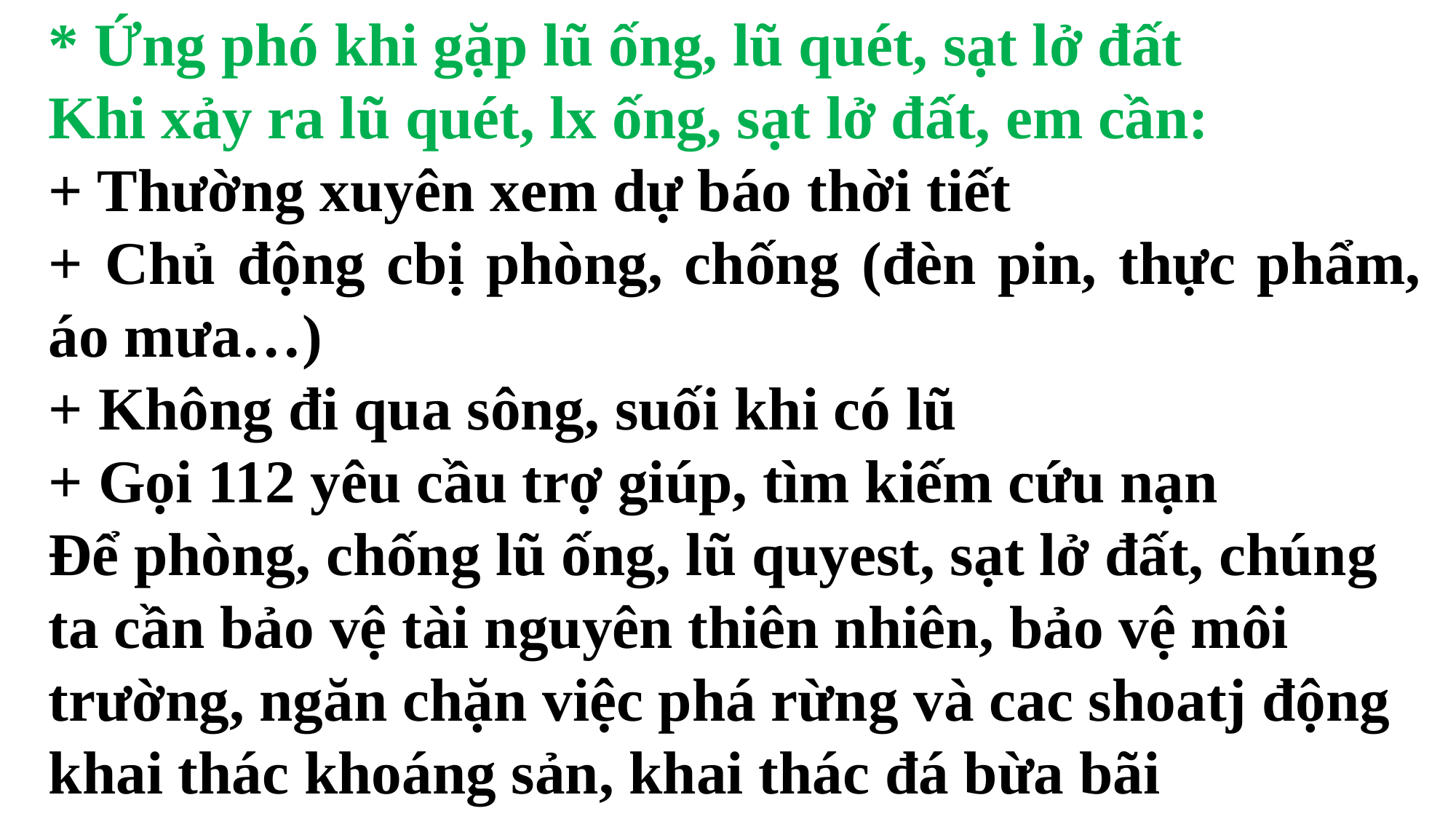

* Ứng phó khi gặp lũ ống, lũ quét, sạt lở đất
Khi xảy ra lũ quét, lx ống, sạt lở đất, em cần:
+ Thường xuyên xem dự báo thời tiết
+ Chủ động cbị phòng, chống (đèn pin, thực phẩm, áo mưa…)
+ Không đi qua sông, suối khi có lũ
+ Gọi 112 yêu cầu trợ giúp, tìm kiếm cứu nạn
Để phòng, chống lũ ống, lũ quyest, sạt lở đất, chúng ta cần bảo vệ tài nguyên thiên nhiên, bảo vệ môi trường, ngăn chặn việc phá rừng và cac shoatj động khai thác khoáng sản, khai thác đá bừa bãi